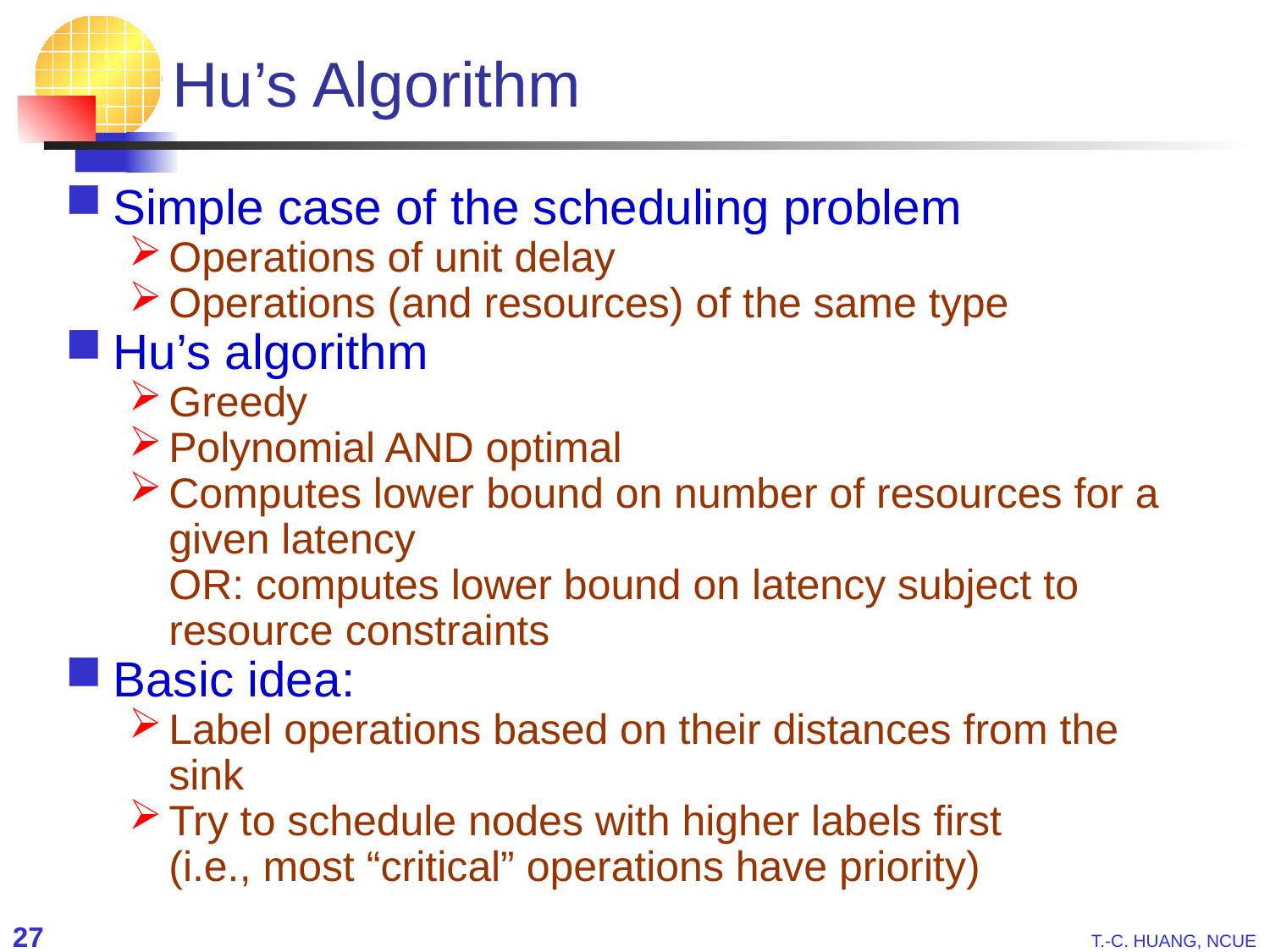

# Hu’s Algorithm
Simple case of the scheduling problem
Operations of unit delay
Operations (and resources) of the same type
Hu’s algorithm
Greedy
Polynomial AND optimal
Computes lower bound on number of resources for a given latency
OR: computes lower bound on latency subject to resource constraints
Basic idea:
Label operations based on their distances from the sink
Try to schedule nodes with higher labels first
(i.e., most “critical” operations have priority)